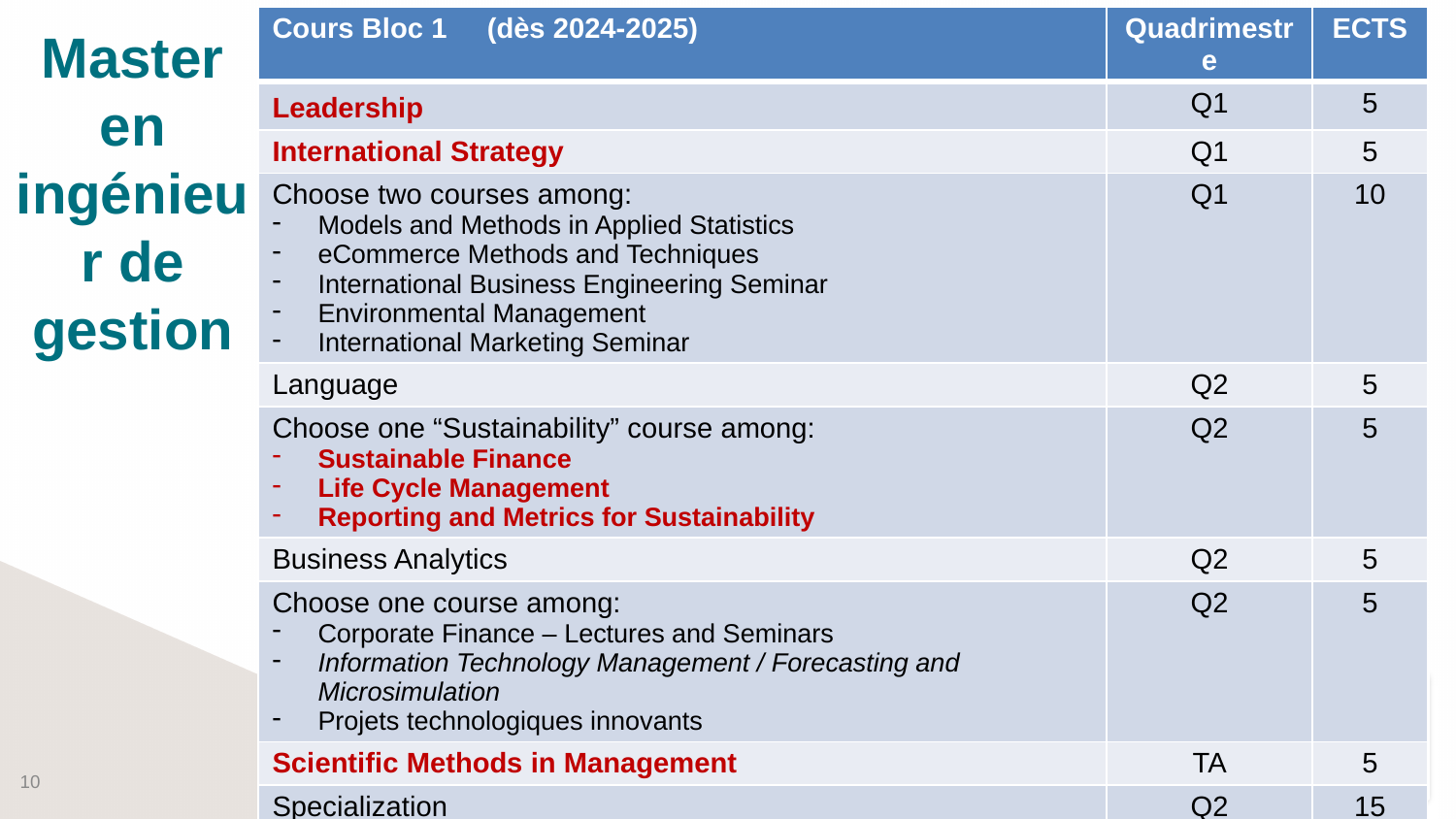

| Cours Bloc 1 (dès 2024-2025) | Quadrimestre | ECTS |
| --- | --- | --- |
| Leadership | Q1 | 5 |
| International Strategy | Q1 | 5 |
| Choose two courses among: Models and Methods in Applied Statistics eCommerce Methods and Techniques International Business Engineering Seminar Environmental Management International Marketing Seminar | Q1 | 10 |
| Language | Q2 | 5 |
| Choose one “Sustainability” course among: Sustainable Finance Life Cycle Management Reporting and Metrics for Sustainability | Q2 | 5 |
| Business Analytics | Q2 | 5 |
| Choose one course among: Corporate Finance – Lectures and Seminars Information Technology Management / Forecasting and Microsimulation Projets technologiques innovants | Q2 | 5 |
| Scientific Methods in Management | TA | 5 |
| Specialization | Q2 | 15 |
# Master en ingénieur de gestion